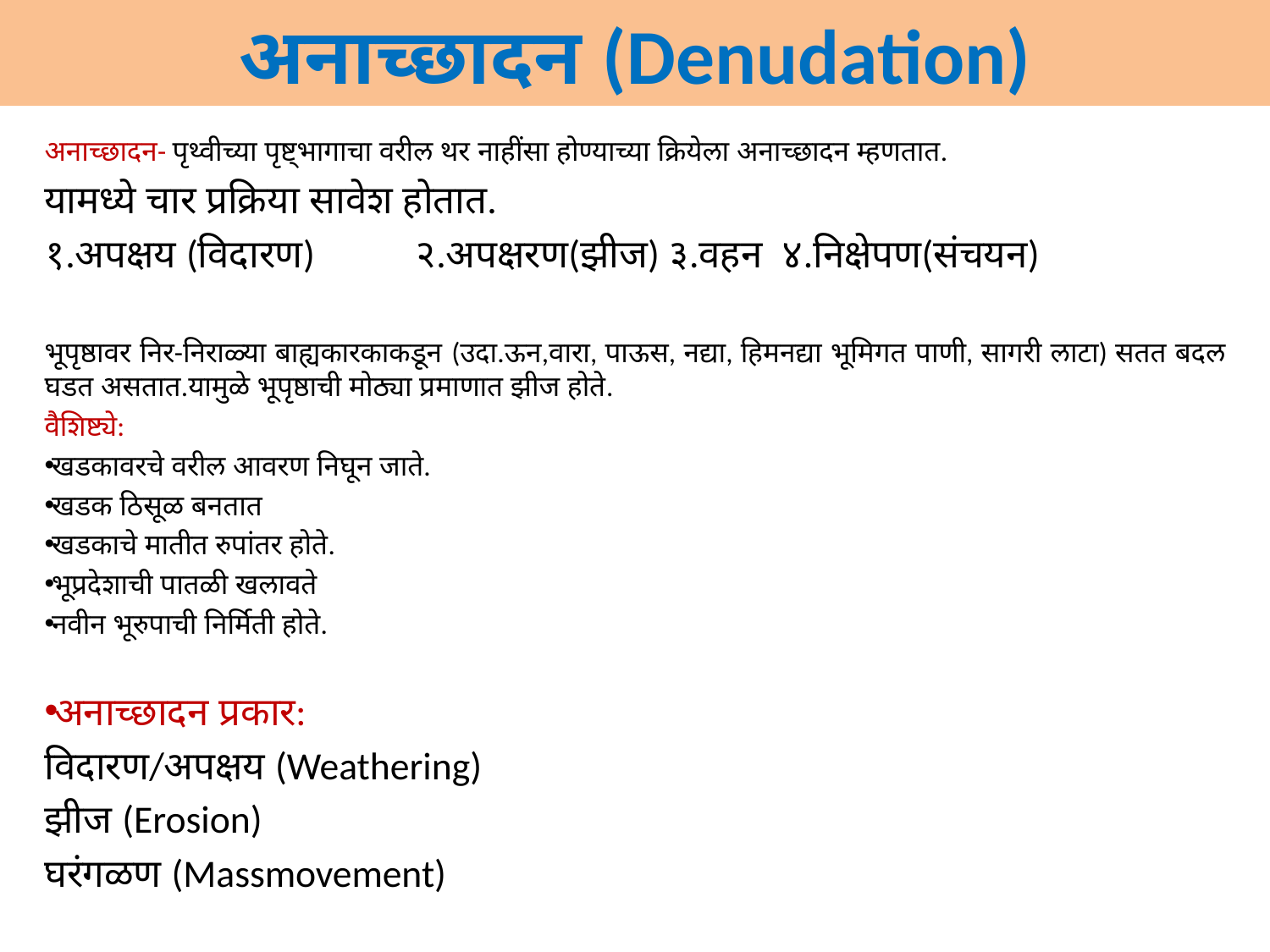

# अनाच्छादन (Denudation)
अनाच्छादन- पृथ्वीच्या पृष्ट्भागाचा वरील थर नाहींसा होण्याच्या क्रियेला अनाच्छादन म्हणतात.
यामध्ये चार प्रक्रिया सावेश होतात.
१.अपक्षय (विदारण) 	२.अपक्षरण(झीज) ३.वहन  ४.निक्षेपण(संचयन)

भूपृष्ठावर निर-निराळ्या बाह्यकारकाकडून (उदा.ऊन,वारा, पाऊस, नद्या, हिमनद्या भूमिगत पाणी, सागरी लाटा) सतत बदल घडत असतात.यामुळे भूपृष्ठाची मोठ्या प्रमाणात झीज होते.
वैशिष्ट्ये:
खडकावरचे वरील आवरण निघून जाते.
खडक ठिसूळ बनतात
खडकाचे मातीत रुपांतर होते.
भूप्रदेशाची पातळी खलावते
नवीन भूरुपाची निर्मिती होते.

अनाच्छादन प्रकार:
विदारण/अपक्षय (Weathering)
झीज (Erosion)
घरंगळण (Massmovement)